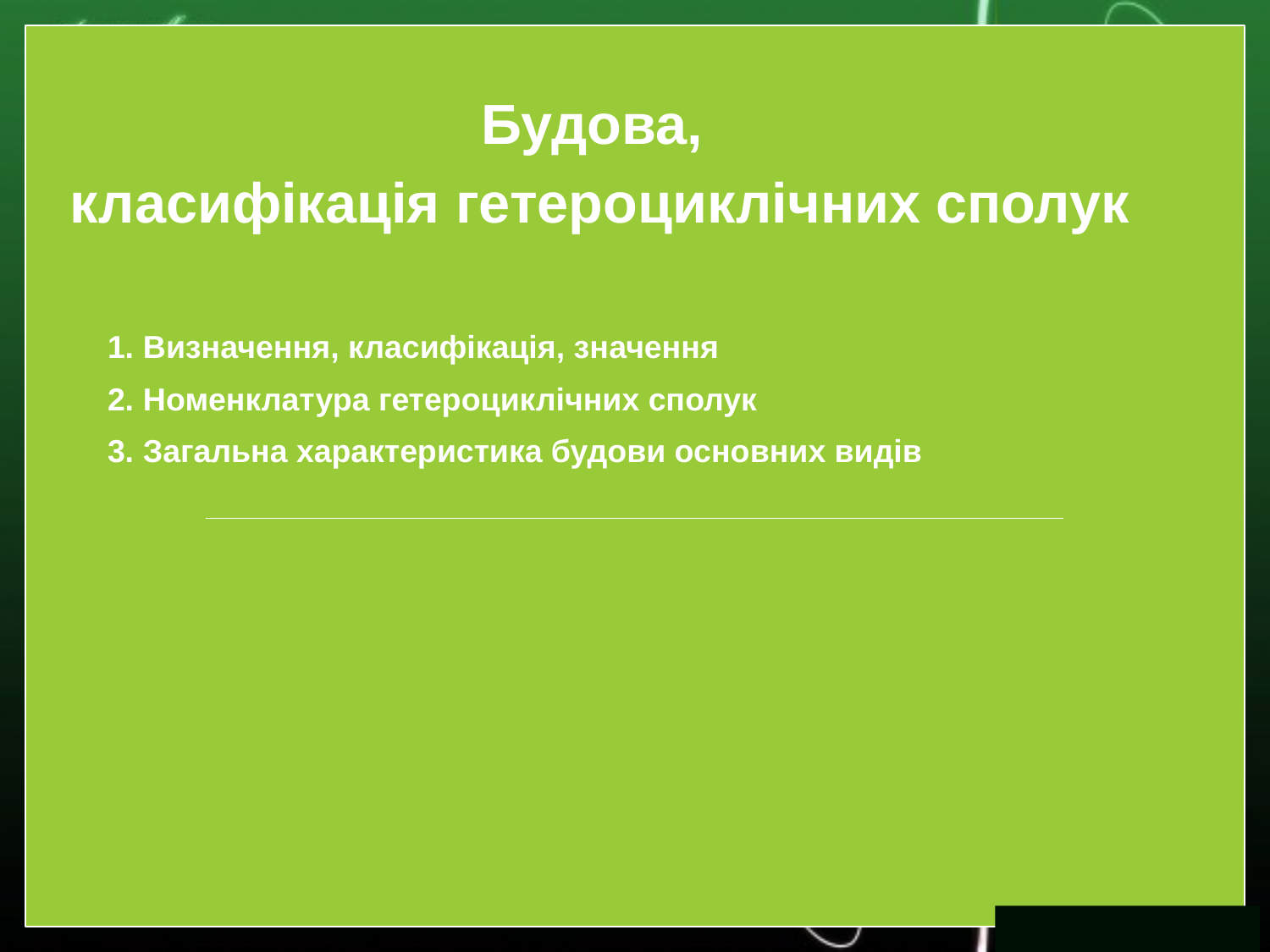

Будова,
класифікація гетероциклічних сполук
1. Визначення, класифікація, значення
2. Номенклатура гетероциклічних сполук
3. Загальна характеристика будови основних видів